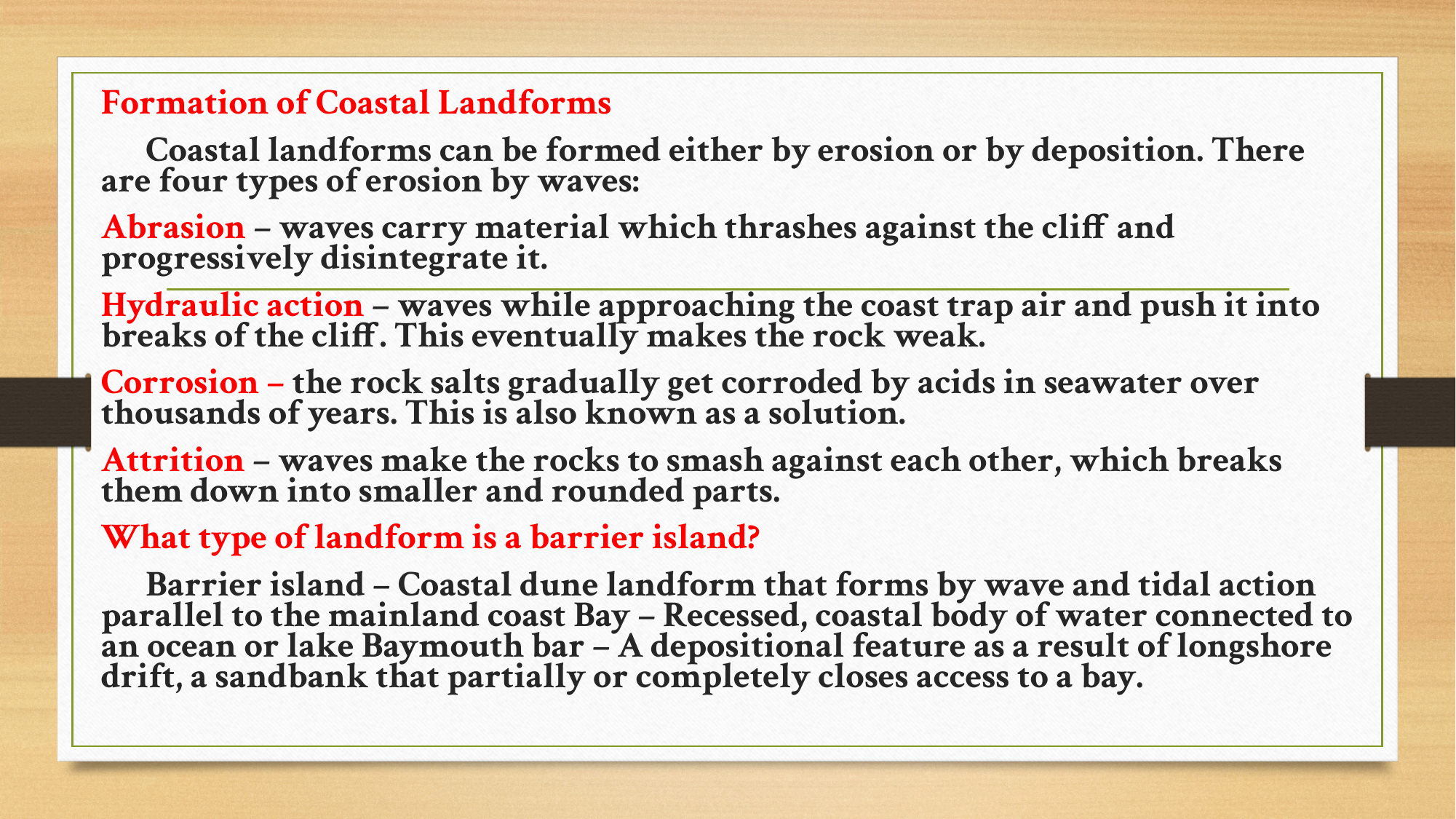

Formation of Coastal Landforms
      Coastal landforms can be formed either by erosion or by deposition. There are four types of erosion by waves:
Abrasion – waves carry material which thrashes against the cliff and progressively disintegrate it.
Hydraulic action – waves while approaching the coast trap air and push it into breaks of the cliff. This eventually makes the rock weak.
Corrosion – the rock salts gradually get corroded by acids in seawater over thousands of years. This is also known as a solution.
Attrition – waves make the rocks to smash against each other, which breaks them down into smaller and rounded parts.
What type of landform is a barrier island?
      Barrier island – Coastal dune landform that forms by wave and tidal action parallel to the mainland coast Bay – Recessed, coastal body of water connected to an ocean or lake Baymouth bar – A depositional feature as a result of longshore drift, a sandbank that partially or completely closes access to a bay.